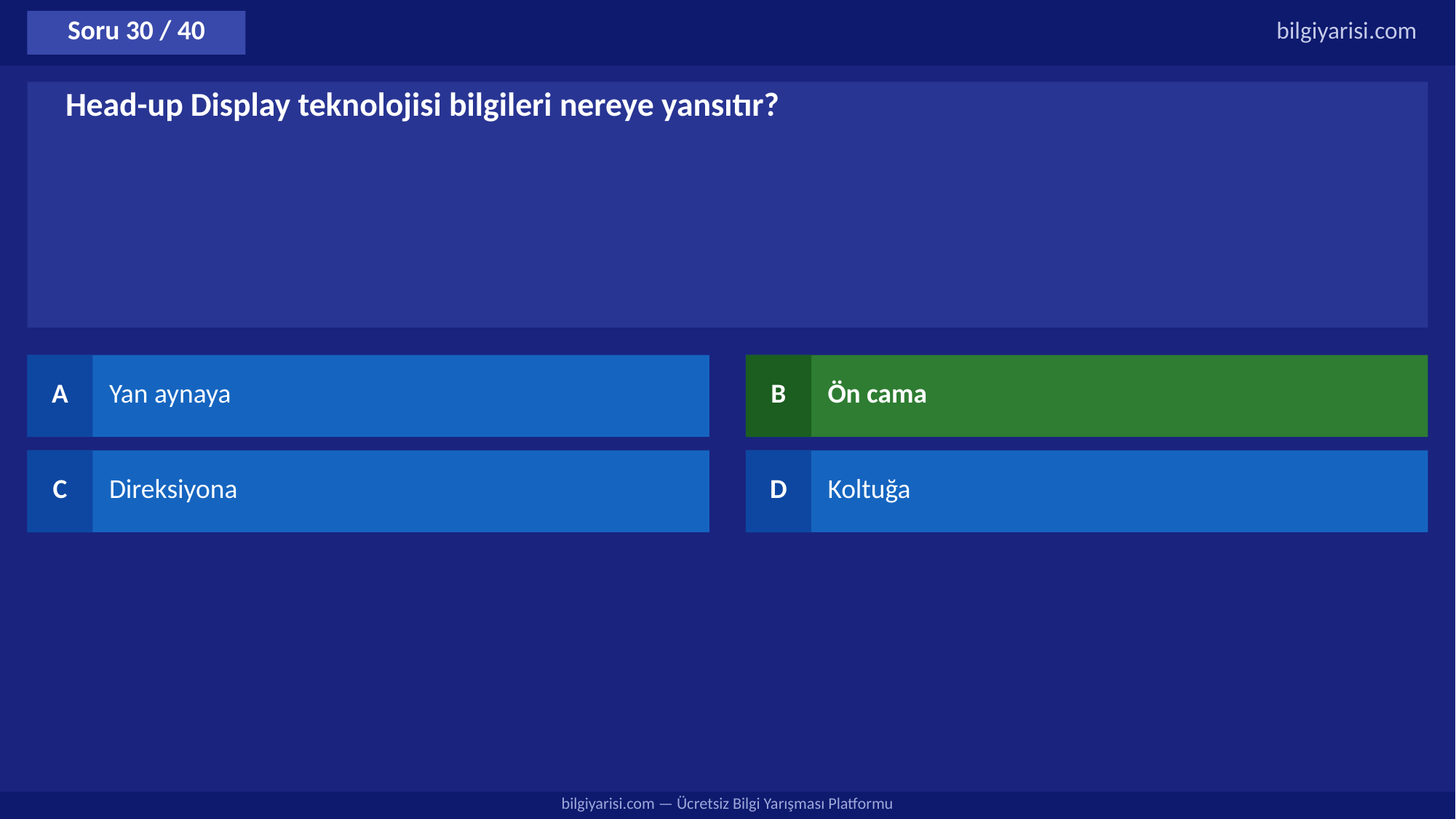

Soru 30 / 40
bilgiyarisi.com

Head-up Display teknolojisi bilgileri nereye yansıtır?

A
Yan aynaya

B
Ön cama

C
Direksiyona

D
Koltuğa
bilgiyarisi.com — Ücretsiz Bilgi Yarışması Platformu